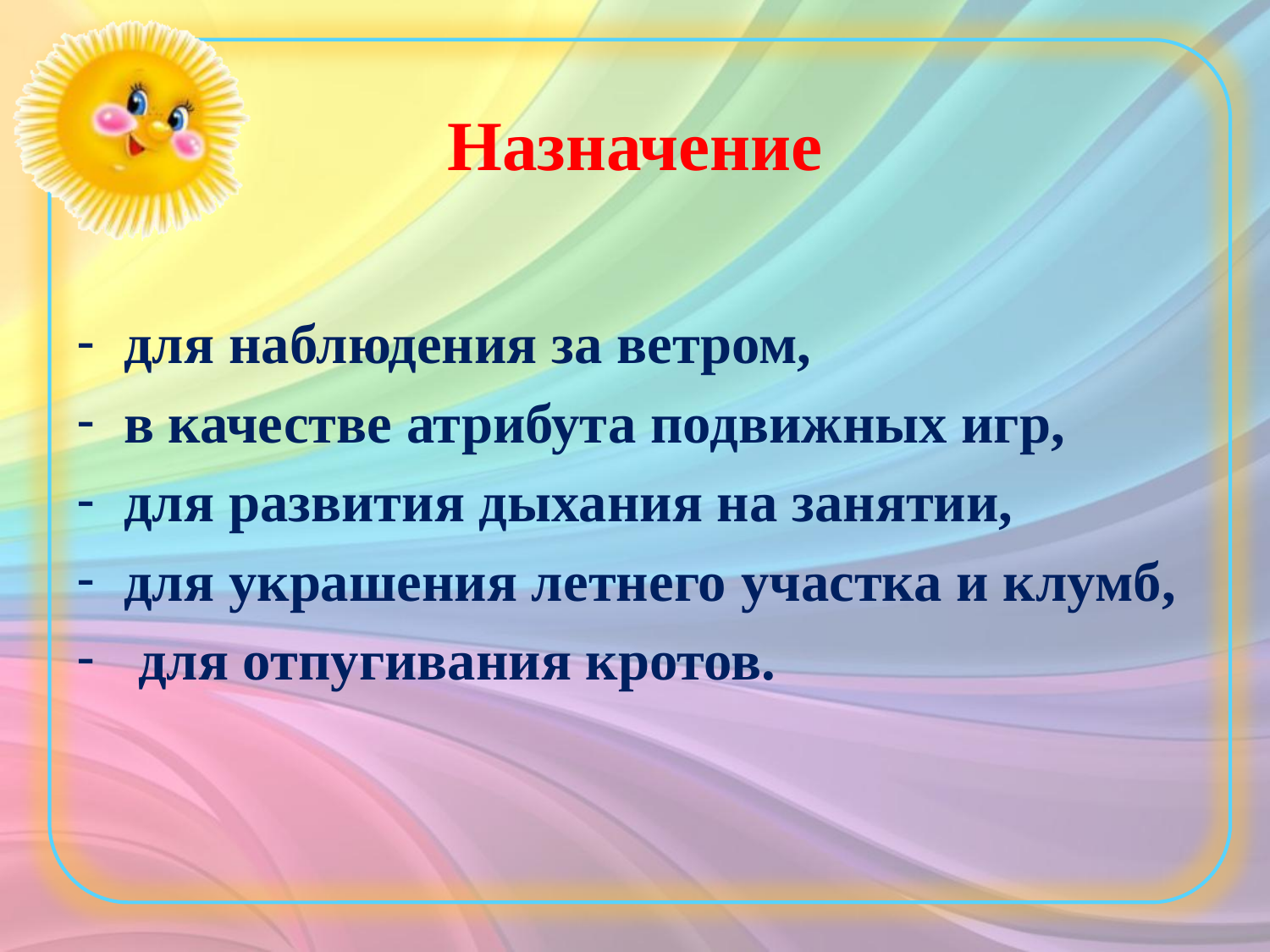

# Назначение

для наблюдения за ветром,
в качестве атрибута подвижных игр,
для развития дыхания на занятии,
для украшения летнего участка и клумб,
 для отпугивания кротов.